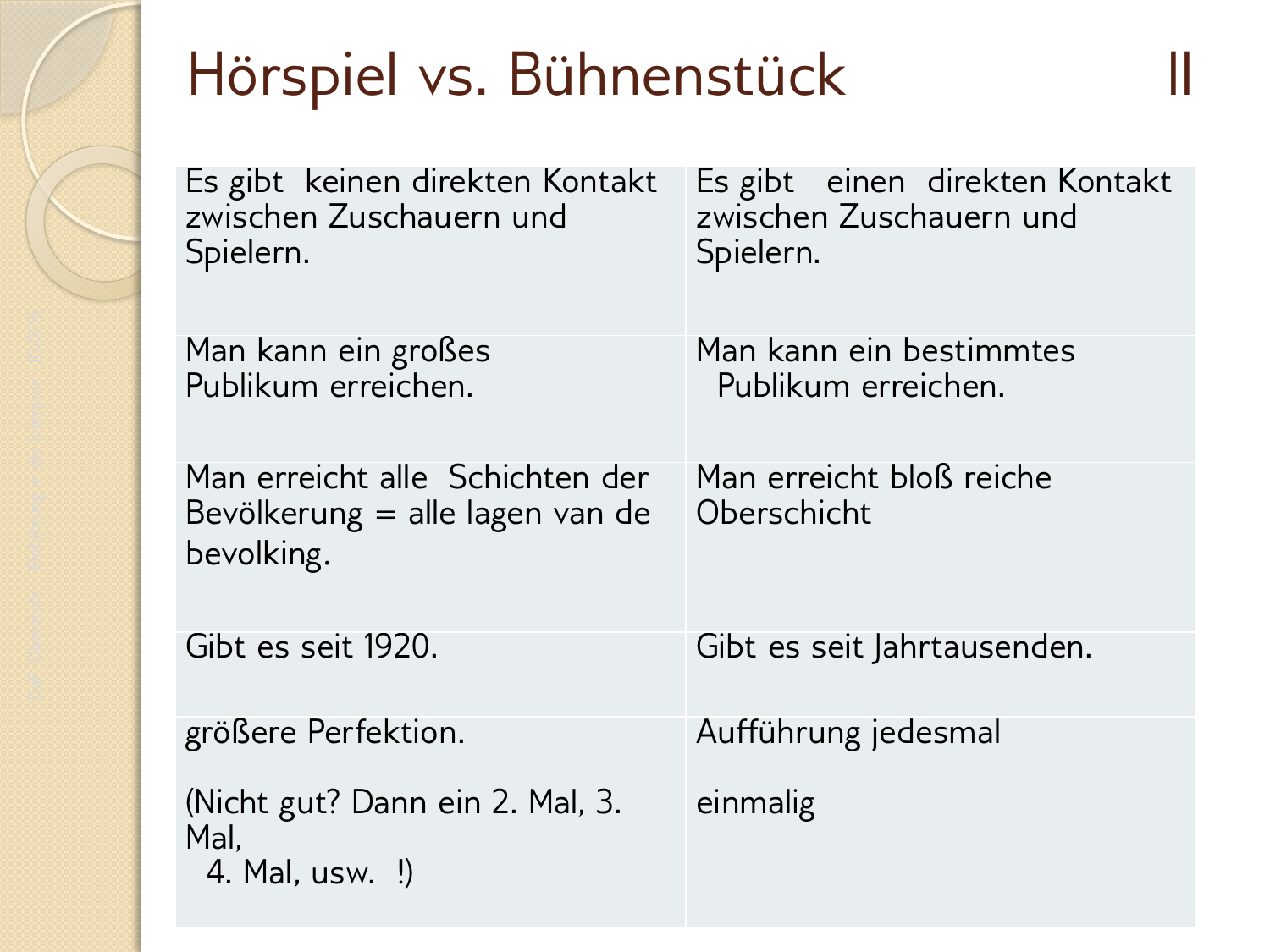

# Hörspiel vs. Bühnenstück                 II
| Es gibt keinen direkten Kontakt zwischen Zuschauern und Spielern. | Es gibt einen direkten Kontakt zwischen Zuschauern und Spielern. |
| --- | --- |
| Man kann ein großes Publikum erreichen. | Man kann ein bestimmtes Publikum erreichen. |
| Man erreicht alle Schichten der Bevölkerung = alle lagen van de bevolking. | Man erreicht bloß reiche Oberschicht |
| Gibt es seit 1920. | Gibt es seit Jahrtausenden. |
| größere Perfektion.   (Nicht gut? Dann ein 2. Mal, 3. Mal, 4. Mal, usw. !) | Aufführung jedesmal   einmalig |

DaF- Oberstufe – Einführung in die Literatur - JG.01.16